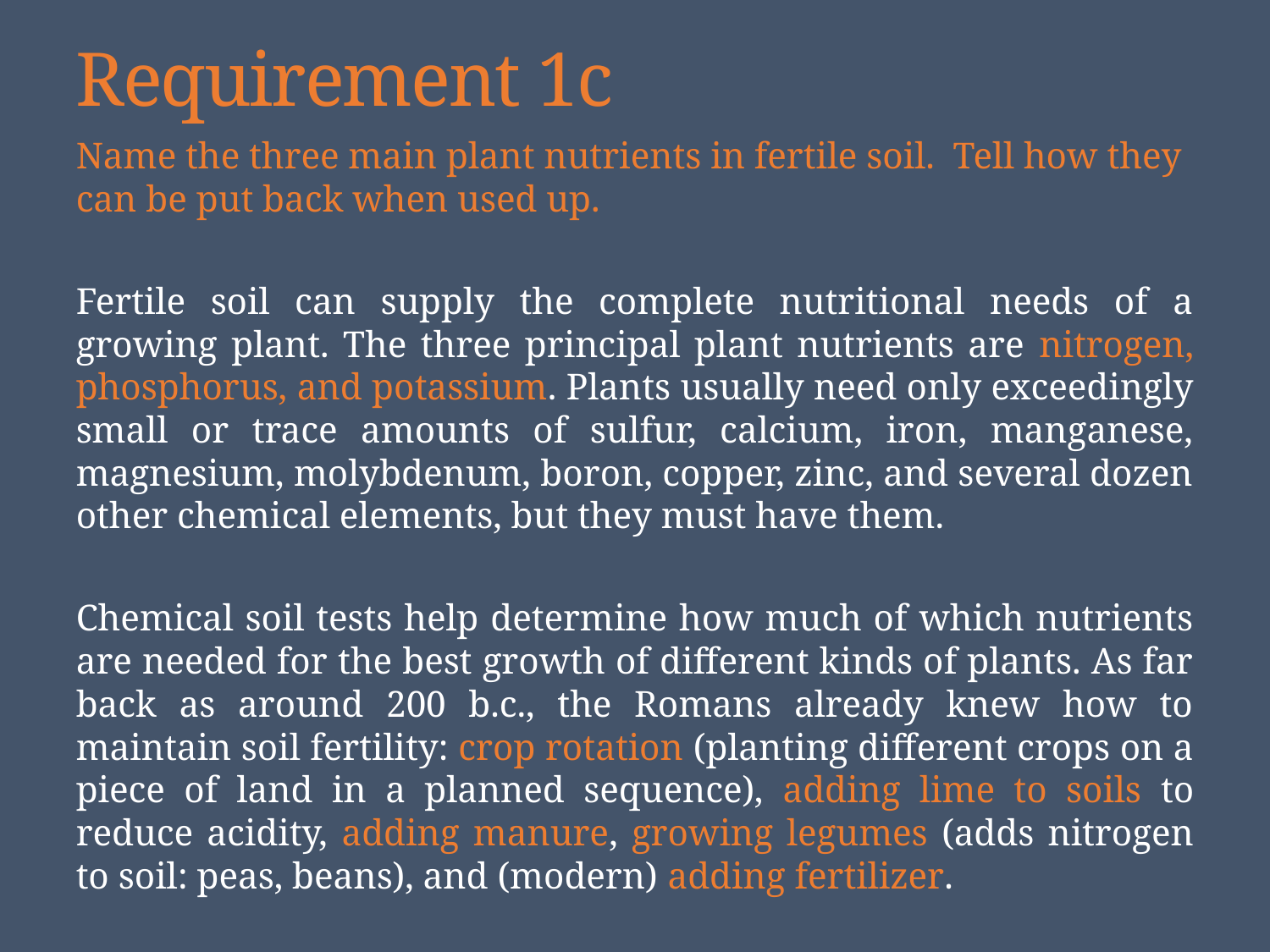

# Requirement 1c
Name the three main plant nutrients in fertile soil.  Tell how they can be put back when used up.

Fertile soil can supply the complete nutritional needs of a growing plant. The three principal plant nutrients are nitrogen, phosphorus, and potassium. Plants usually need only exceedingly small or trace amounts of sulfur, calcium, iron, manganese, magnesium, molybdenum, boron, copper, zinc, and several dozen other chemical elements, but they must have them.

Chemical soil tests help determine how much of which nutrients are needed for the best growth of different kinds of plants. As far back as around 200 b.c., the Romans already knew how to maintain soil fertility: crop rotation (planting different crops on a piece of land in a planned sequence), adding lime to soils to reduce acidity, adding manure, growing legumes (adds nitrogen to soil: peas, beans), and (modern) adding fertilizer.